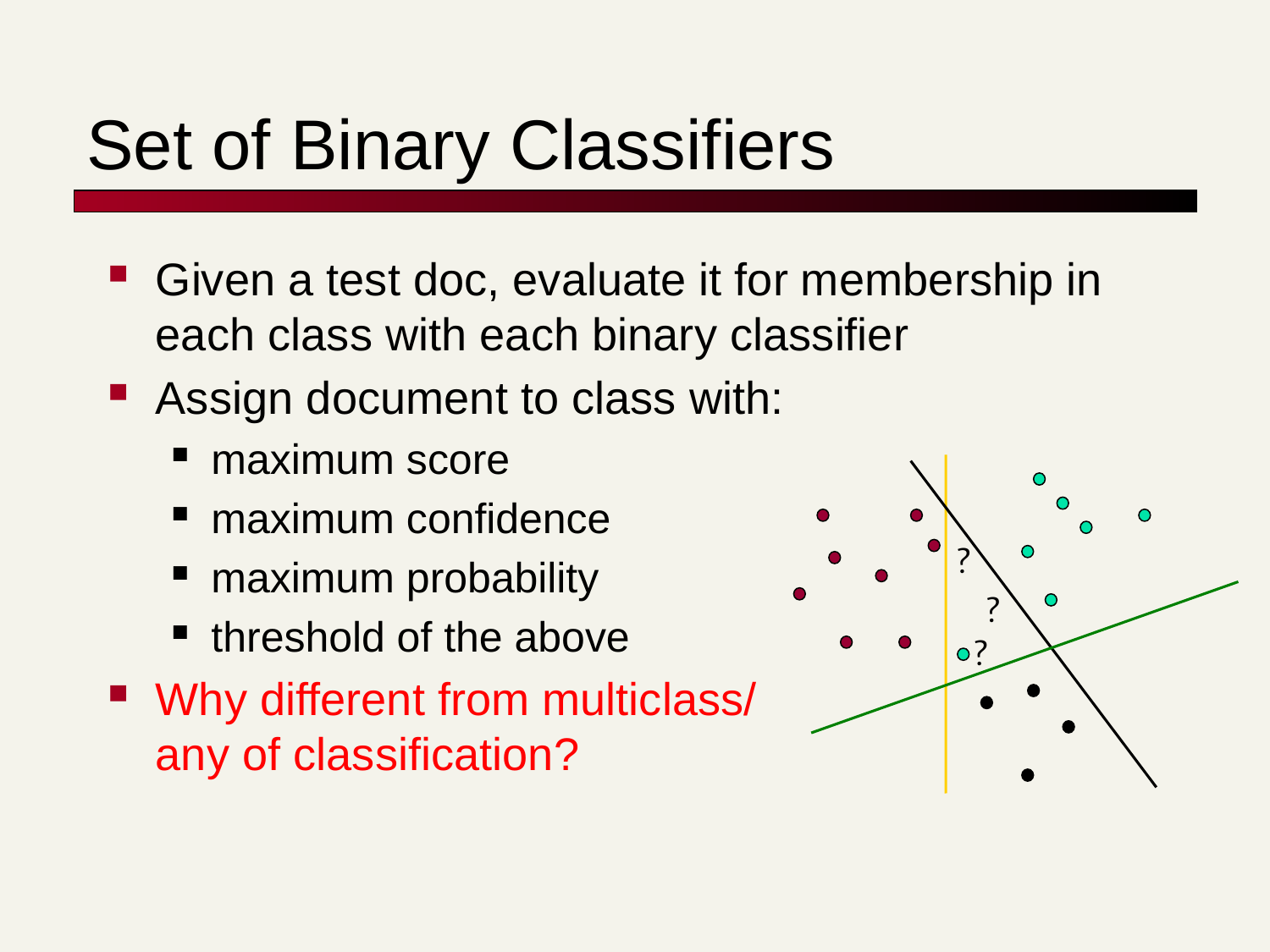

# Set of Binary Classifiers
Given a test doc, evaluate it for membership in each class with each binary classifier
Assign document to class with:
maximum score
maximum confidence
maximum probability
threshold of the above
Why different from multiclass/                           any of classification?

?

?

?